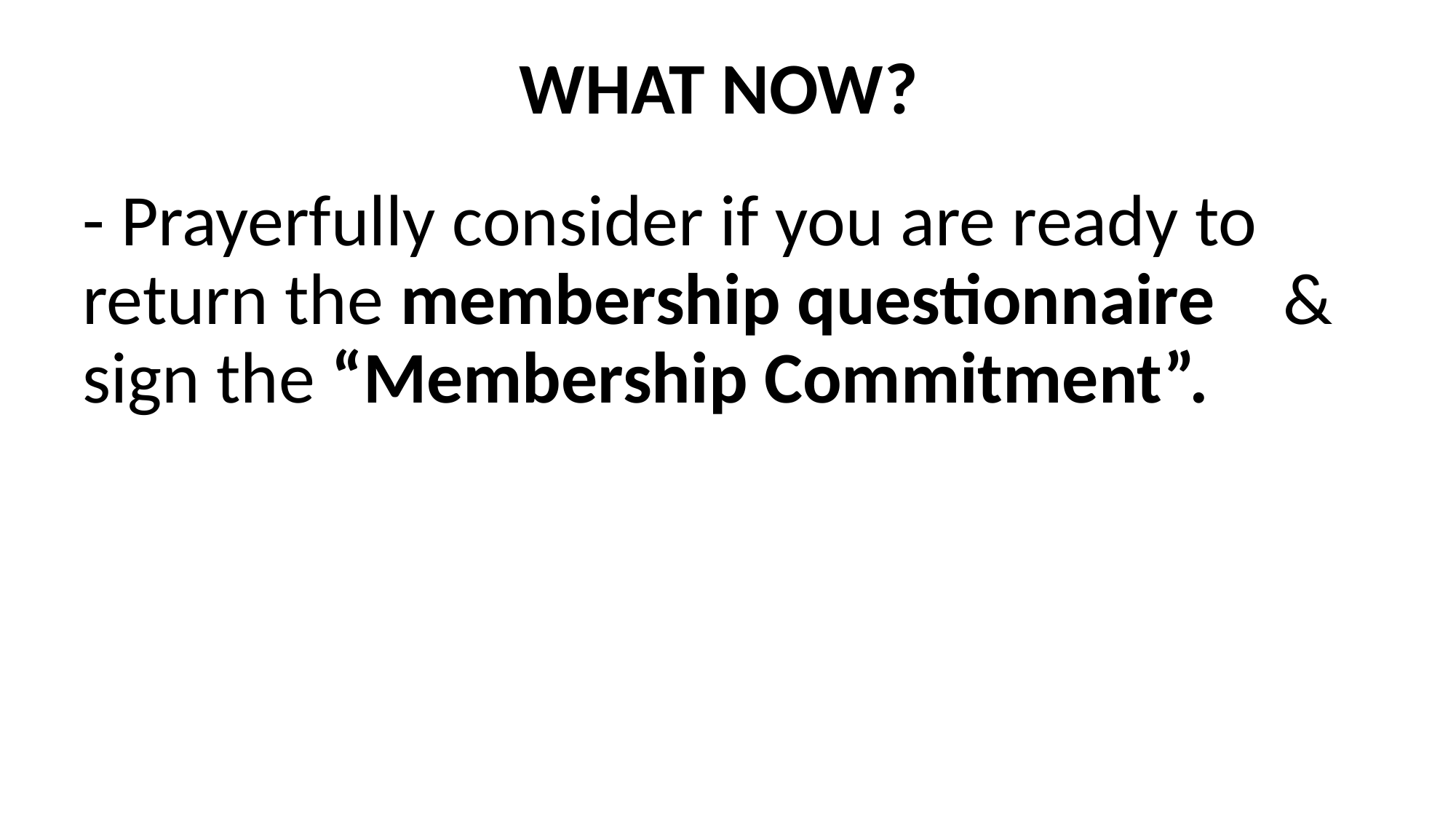

WHAT NOW?

- Prayerfully consider if you are ready to 	return the membership questionnaire 	& sign the “Membership Commitment”.